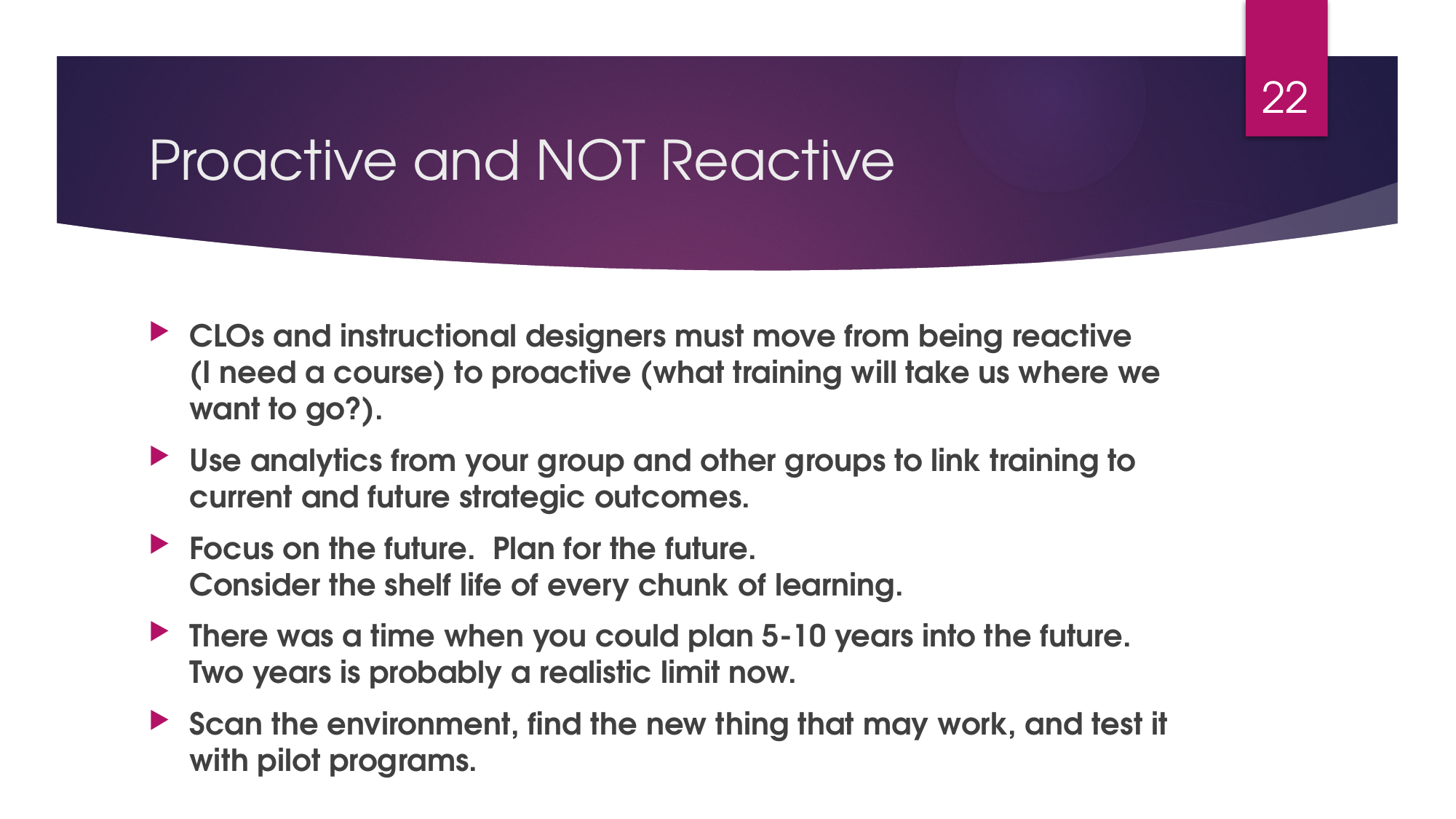

22
# Proactive and NOT Reactive
CLOs and instructional designers must move from being reactive    (I need a course) to proactive (what training will take us where we want to go?).
Use analytics from your group and other groups to link training to current and future strategic outcomes.
Focus on the future.  Plan for the future.                                    Consider the shelf life of every chunk of learning.
There was a time when you could plan 5-10 years into the future. Two years is probably a realistic limit now.
Scan the environment, find the new thing that may work, and test it with pilot programs.